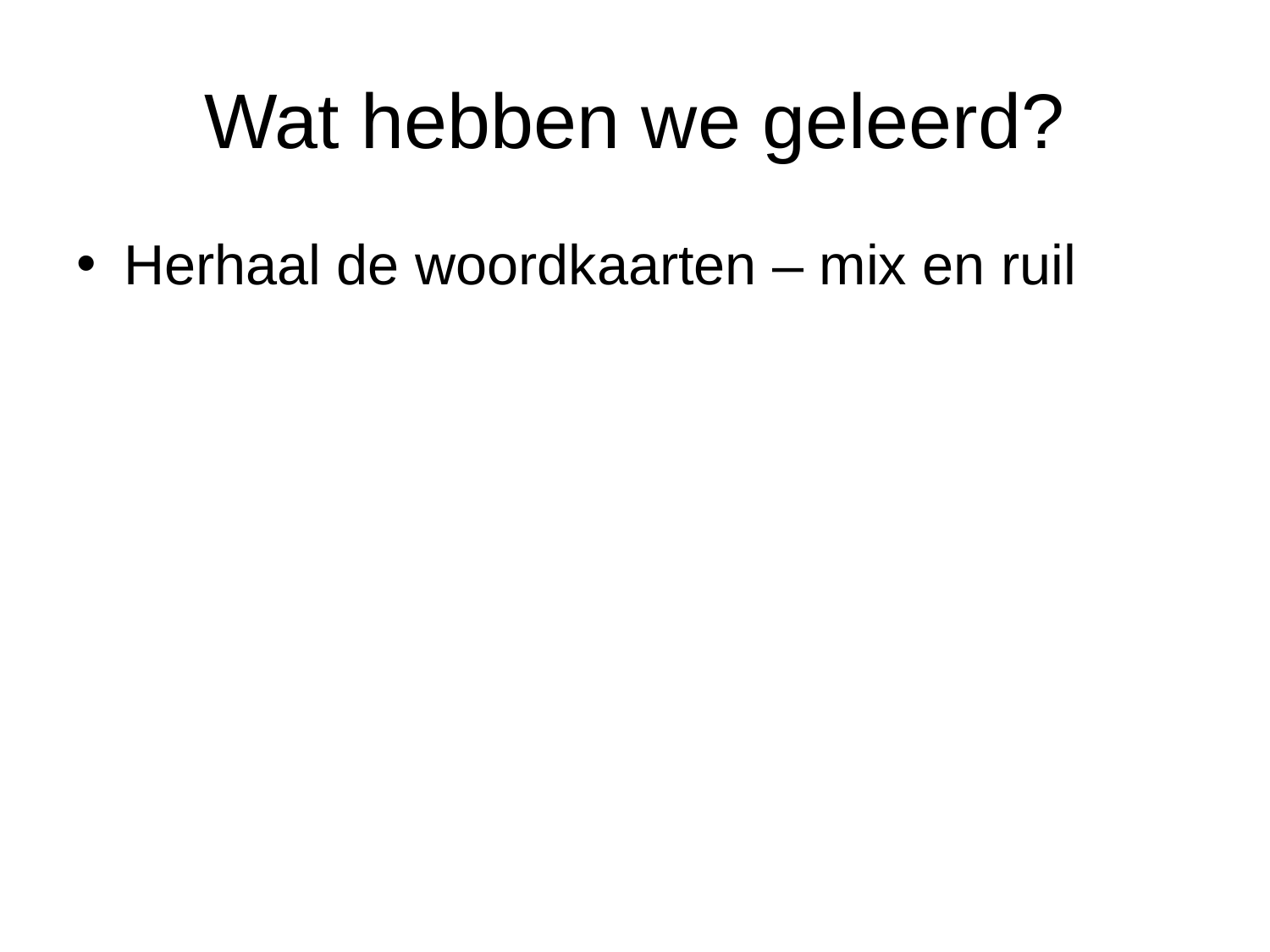

# Wat hebben we geleerd?
Herhaal de woordkaarten – mix en ruil